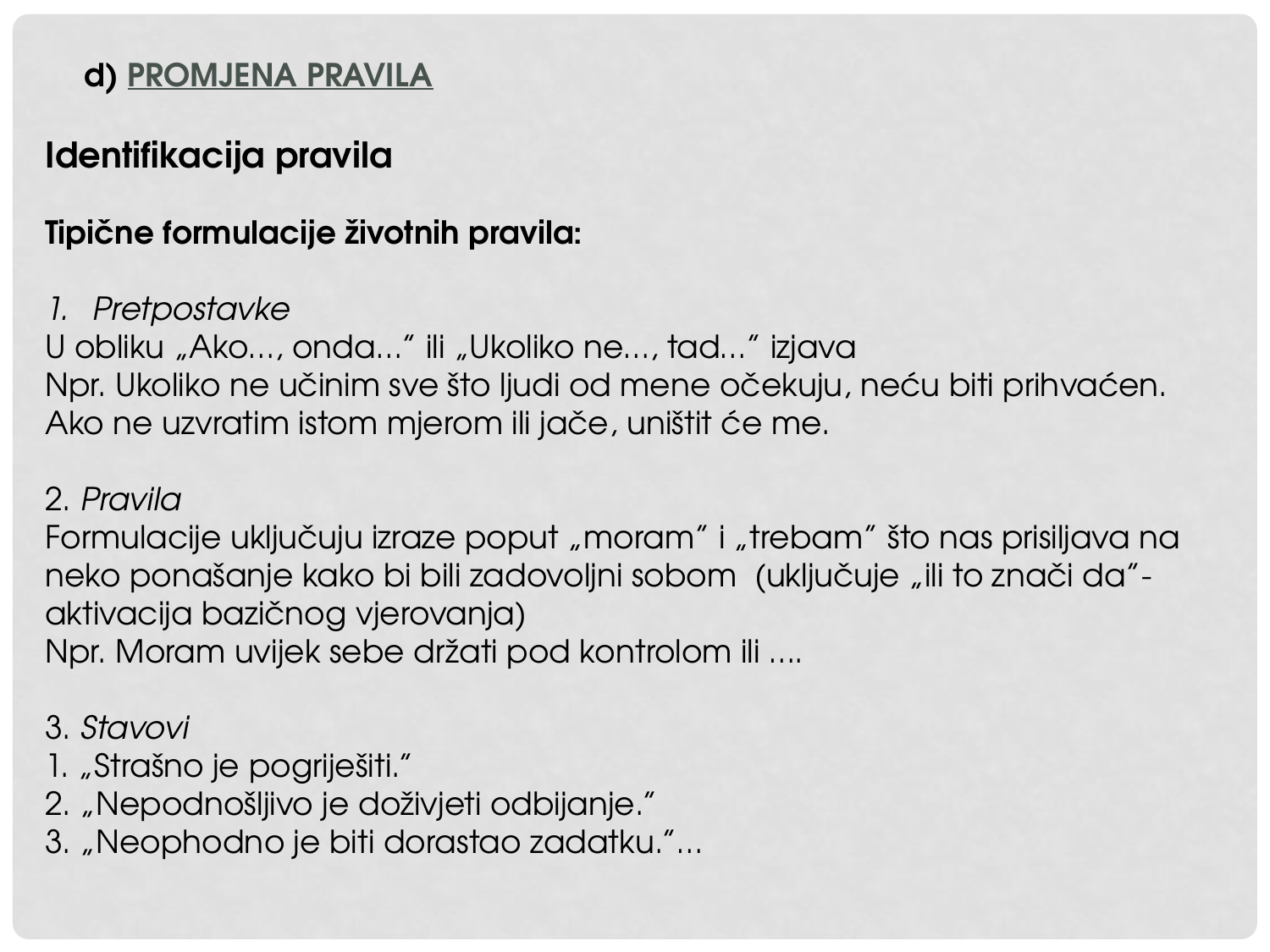

d) PROMJENA PRAVILA
Identifikacija pravila

Tipične formulacije životnih pravila:

Pretpostavke
U obliku „Ako…, onda…” ili „Ukoliko ne…, tad…” izjava
Npr. Ukoliko ne učinim sve što ljudi od mene očekuju, neću biti prihvaćen.
Ako ne uzvratim istom mjerom ili jače, uništit će me.

2. Pravila
Formulacije uključuju izraze poput „moram” i „trebam” što nas prisiljava na
neko ponašanje kako bi bili zadovoljni sobom  (uključuje „ili to znači da”-
aktivacija bazičnog vjerovanja)
Npr. Moram uvijek sebe držati pod kontrolom ili ….

3. Stavovi
1. „Strašno je pogriješiti.”
2. „Nepodnošljivo je doživjeti odbijanje.”
3. „Neophodno je biti dorastao zadatku.”…